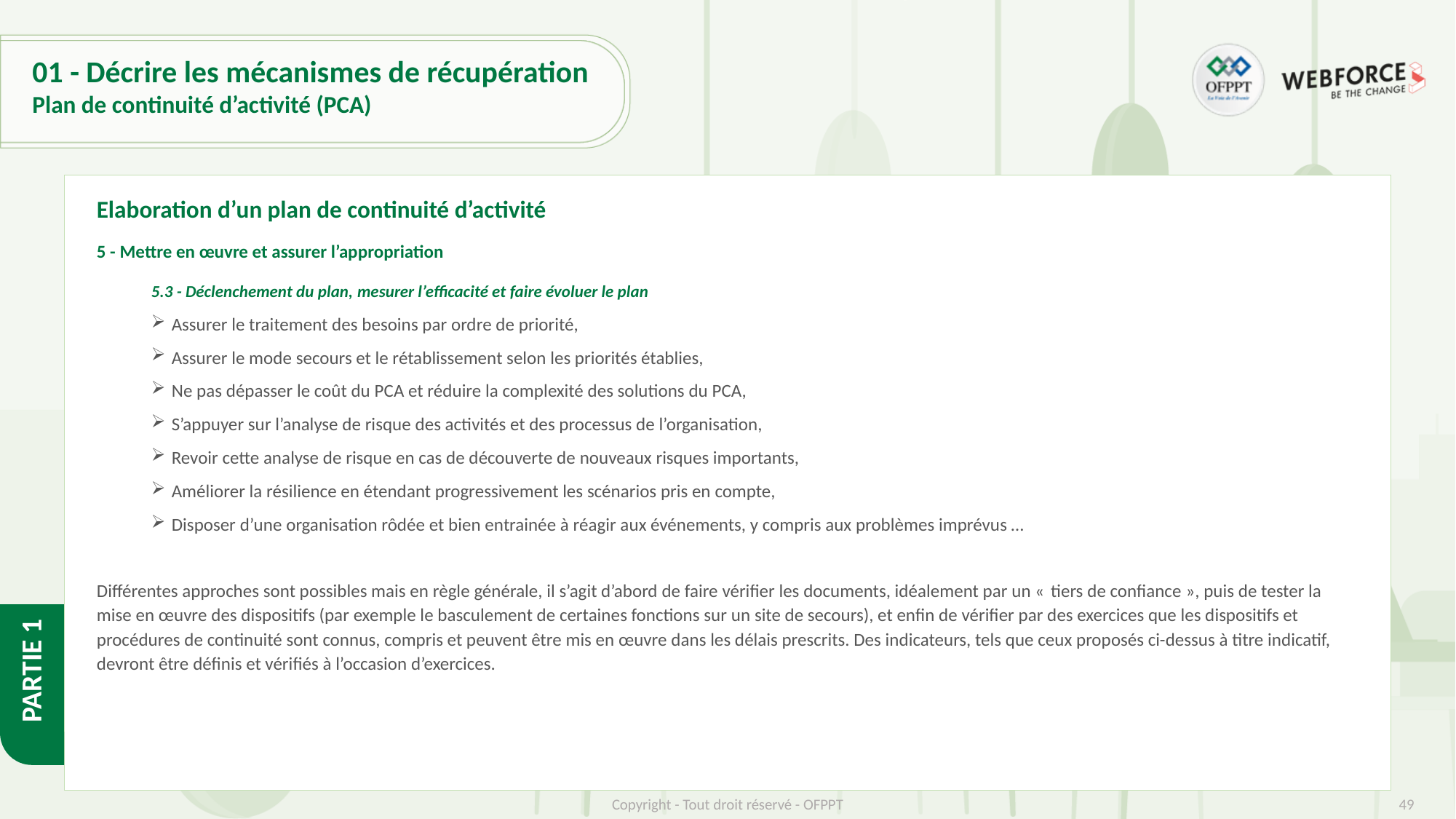

# 01 - Décrire les mécanismes de récupération
Plan de continuité d’activité (PCA)
Elaboration d’un plan de continuité d’activité
5 - Mettre en œuvre et assurer l’appropriation
5.3 - Déclenchement du plan, mesurer l’efficacité et faire évoluer le plan
Assurer le traitement des besoins par ordre de priorité,
Assurer le mode secours et le rétablissement selon les priorités établies,
Ne pas dépasser le coût du PCA et réduire la complexité des solutions du PCA,
S’appuyer sur l’analyse de risque des activités et des processus de l’organisation,
Revoir cette analyse de risque en cas de découverte de nouveaux risques importants,
Améliorer la résilience en étendant progressivement les scénarios pris en compte,
Disposer d’une organisation rôdée et bien entrainée à réagir aux événements, y compris aux problèmes imprévus …

Différentes approches sont possibles mais en règle générale, il s’agit d’abord de faire vérifier les documents, idéalement par un « tiers de confiance », puis de tester la mise en œuvre des dispositifs (par exemple le basculement de certaines fonctions sur un site de secours), et enfin de vérifier par des exercices que les dispositifs et procédures de continuité sont connus, compris et peuvent être mis en œuvre dans les délais prescrits. Des indicateurs, tels que ceux proposés ci-dessus à titre indicatif, devront être définis et vérifiés à l’occasion d’exercices.